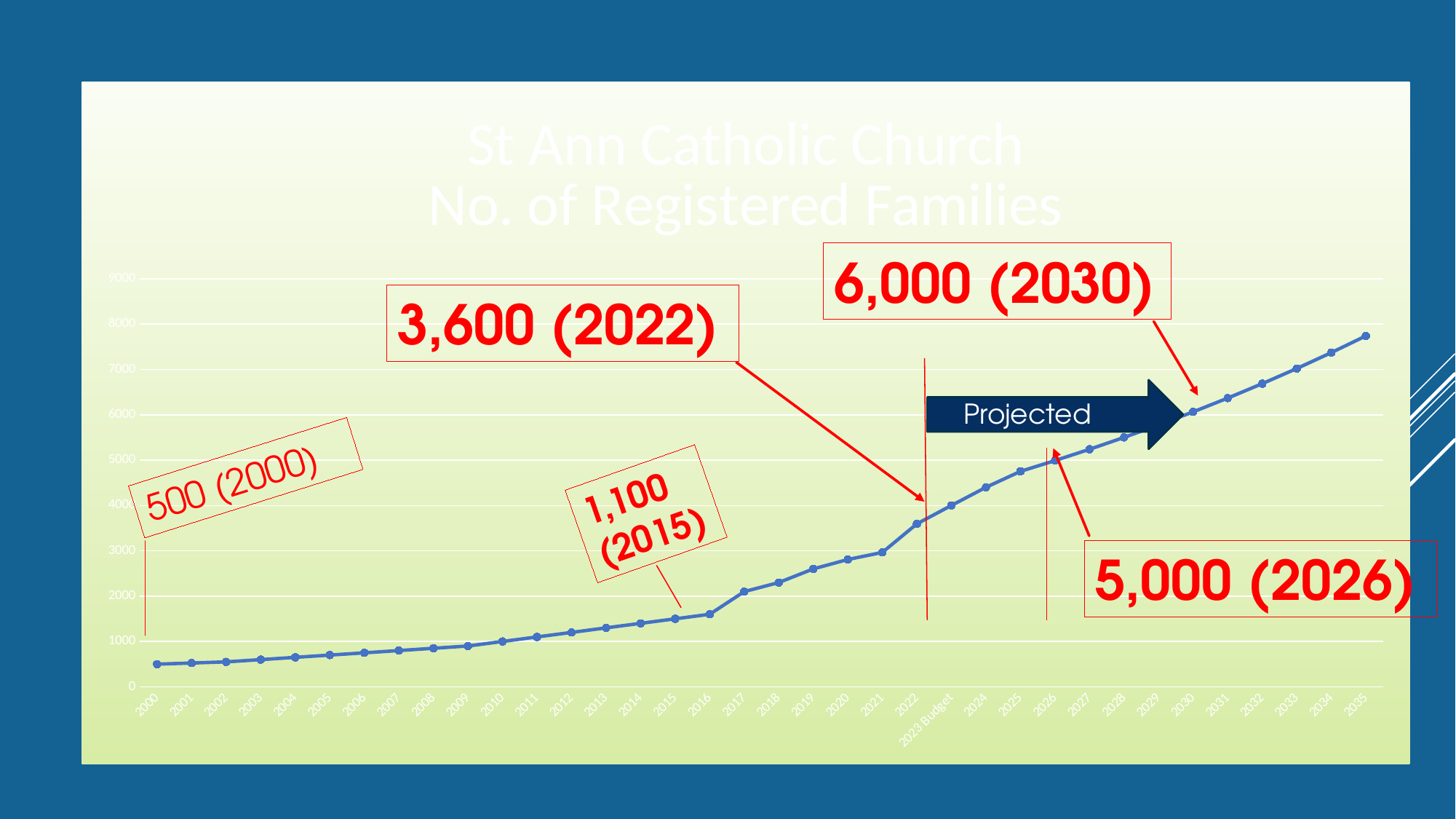

### Chart: St Ann Catholic Church
No. of Registered Families

| Category | No. of Registered Families |
|---|---|
| 2000 | 500.0 |
| 2001 | 525.0 |
| 2002 | 550.0 |
| 2003 | 600.0 |
| 2004 | 650.0 |
| 2005 | 700.0 |
| 2006 | 750.0 |
| 2007 | 800.0 |
| 2008 | 850.0 |
| 2009 | 900.0 |
| 2010 | 1000.0 |
| 2011 | 1100.0 |
| 2012 | 1200.0 |
| 2013 | 1300.0 |
| 2014 | 1400.0 |
| 2015 | 1500.0 |
| 2016 | 1600.0 |
| 2017 | 2100.0 |
| 2018 | 2300.0 |
| 2019 | 2600.0 |
| 2020 | 2808.0 |
| 2021 | 2964.0 |
| 2022 | 3594.0 |
| 2023 Budget | 4000.0 |
| 2024 | 4400.0 |
| 2025 | 4752.0 |
| 2026 | 4989.6 |
| 2027 | 5239.080000000001 |
| 2028 | 5501.0340000000015 |
| 2029 | 5776.085700000001 |
| 2030 | 6064.889985000002 |
| 2031 | 6368.134484250002 |
| 2032 | 6686.541208462502 |
| 2033 | 7020.868268885628 |
| 2034 | 7371.91168232991 |
| 2035 | 7740.507266446406 |
6,000 (2030)
3,600 (2022)

Projected
500 (2000)
1,100 (2015)
# Registered Family Growth
5,000 (2026)